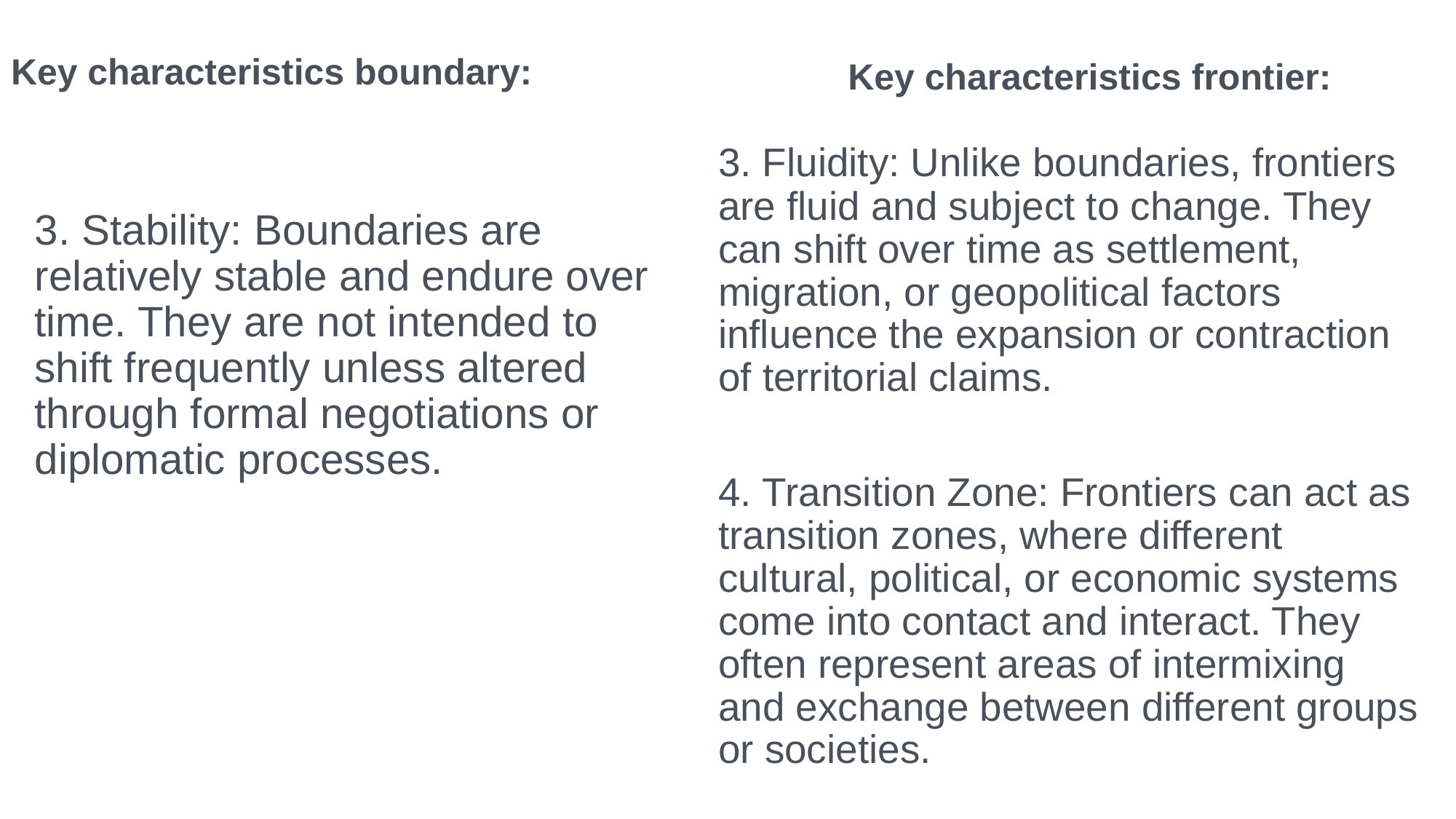

Key characteristics boundary:
Key characteristics frontier:

3. Stability: Boundaries are relatively stable and endure over time. They are not intended to shift frequently unless altered through formal negotiations or diplomatic processes.

3. Fluidity: Unlike boundaries, frontiers are fluid and subject to change. They can shift over time as settlement, migration, or geopolitical factors influence the expansion or contraction of territorial claims.

4. Transition Zone: Frontiers can act as transition zones, where different cultural, political, or economic systems come into contact and interact. They often represent areas of intermixing and exchange between different groups or societies.